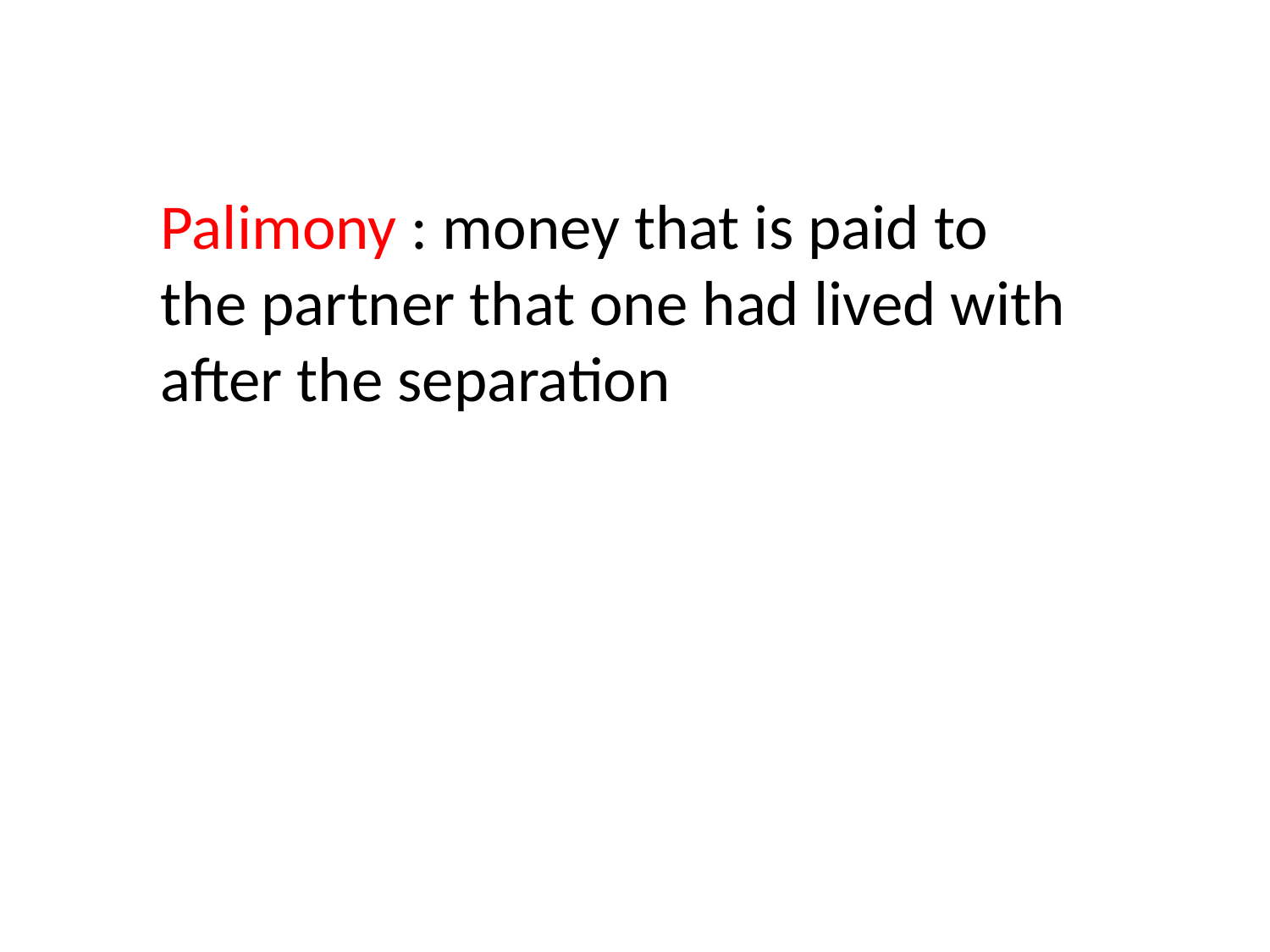

Palimony : money that is paid to the partner that one had lived with after the separation